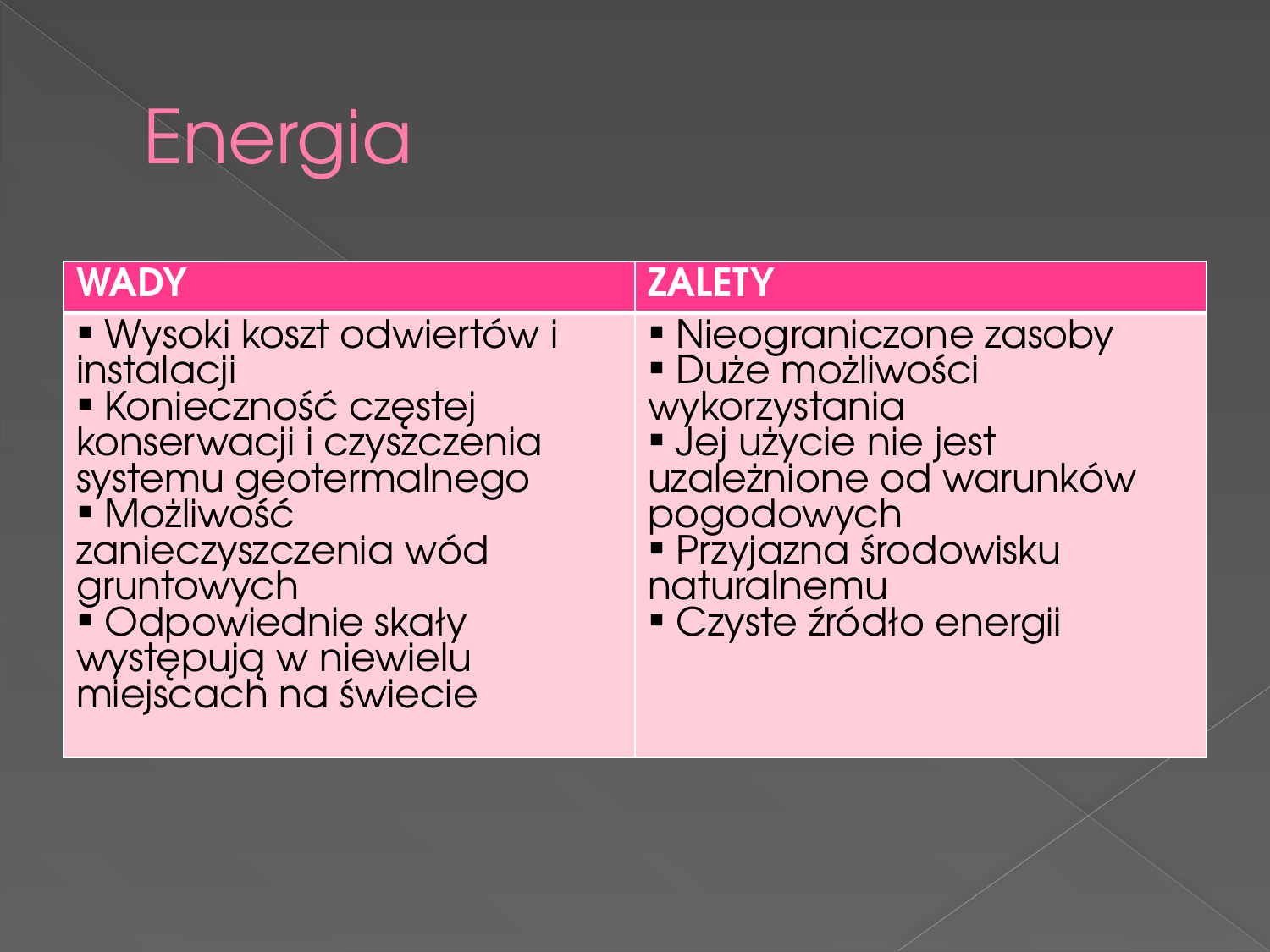

# Energia
| WADY | ZALETY |
| --- | --- |
| Wysoki koszt odwiertów i instalacji Konieczność częstej konserwacji i czyszczenia systemu geotermalnego Możliwość zanieczyszczenia wód gruntowych Odpowiednie skały występują w niewielu miejscach na świecie | Nieograniczone zasoby Duże możliwości wykorzystania Jej użycie nie jest uzależnione od warunków pogodowych Przyjazna środowisku naturalnemu Czyste źródło energii |